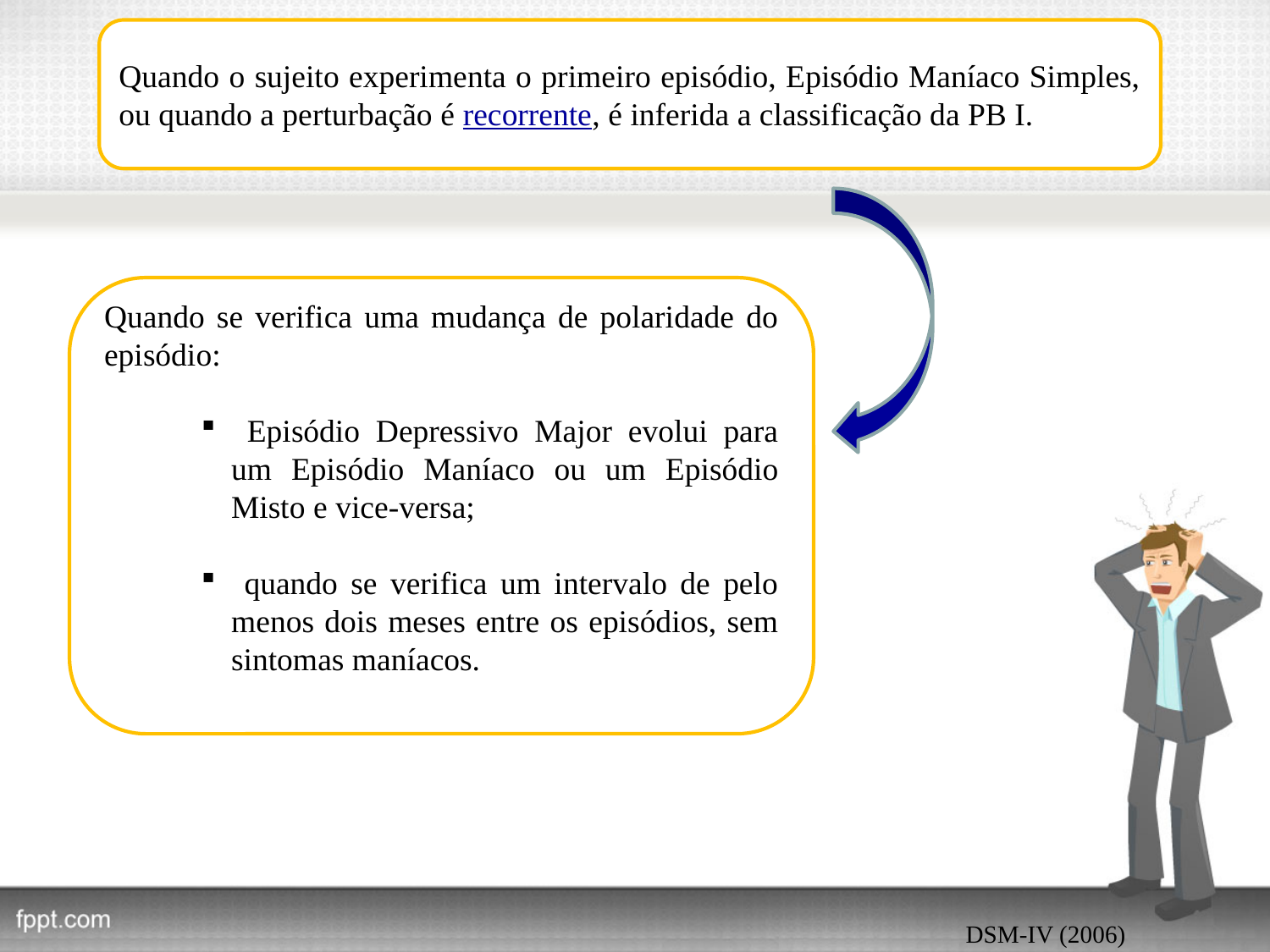

Quando o sujeito experimenta o primeiro episódio, Episódio Maníaco Simples, ou quando a perturbação é recorrente, é inferida a classificação da PB I.

Quando se verifica uma mudança de polaridade do episódio:

 Episódio Depressivo Major evolui para um Episódio Maníaco ou um Episódio Misto e vice-versa;

 quando se verifica um intervalo de pelo menos dois meses entre os episódios, sem sintomas maníacos.

DSM-IV (2006)